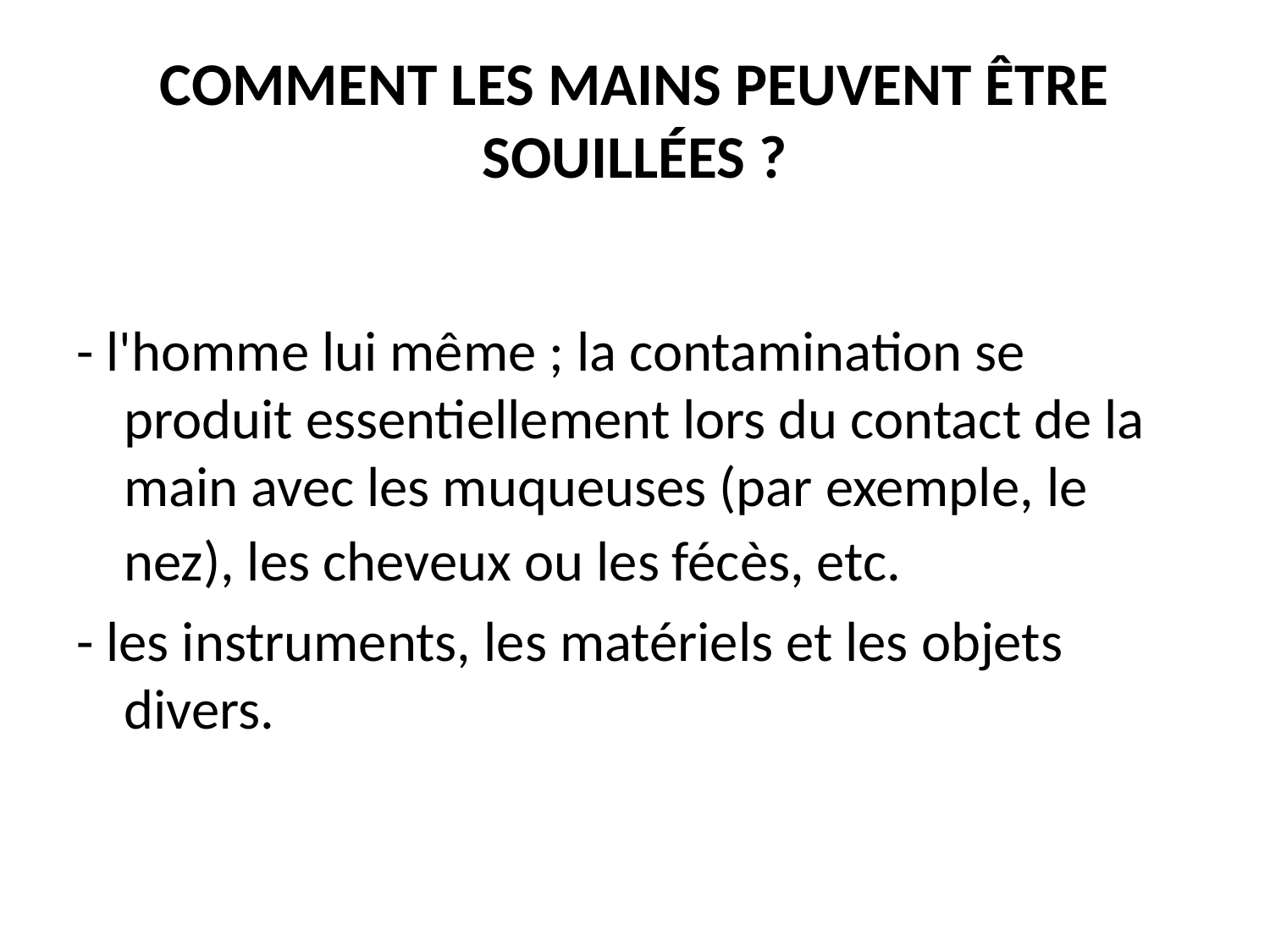

# COMMENT LES MAINS PEUVENT ÊTRE SOUILLÉES ?

- l'homme lui même ; la contamination se produit essentiellement lors du contact de la main avec les muqueuses (par exemple, le nez), les cheveux ou les fécès, etc.
- les instruments, les matériels et les objets divers.